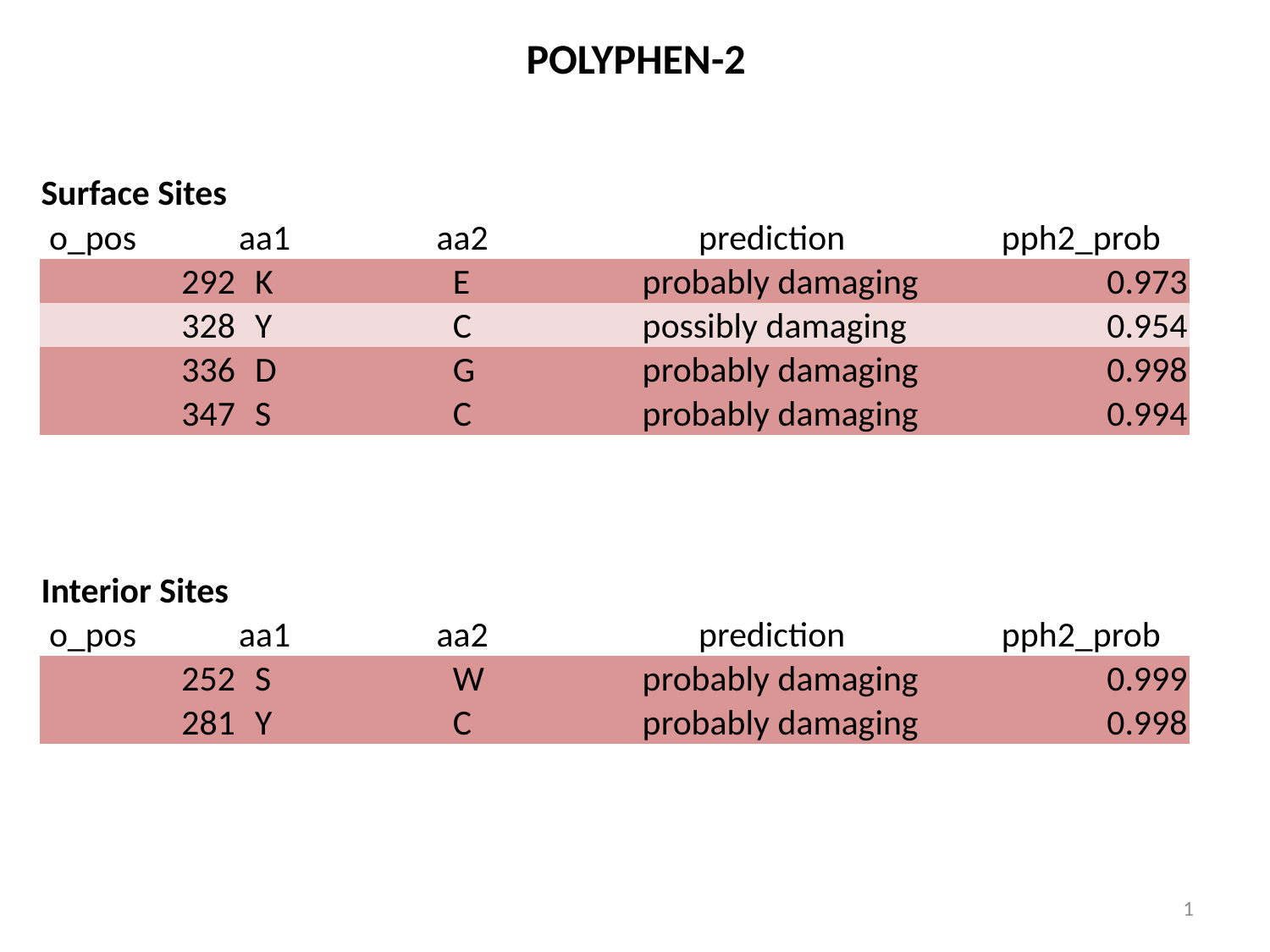

POLYPHEN-2
| Surface Sites |  |  |  |  |
| --- | --- | --- | --- | --- |
| o\_pos | aa1 | aa2 | prediction | pph2\_prob |
| 292 | K | E | probably damaging | 0.973 |
| 328 | Y | C | possibly damaging | 0.954 |
| 336 | D | G | probably damaging | 0.998 |
| 347 | S | C | probably damaging | 0.994 |
|  |  |  |  |  |
|  |  |  |  |  |
|  |  |  |  |  |
| Interior Sites |  |  |  |  |
| o\_pos | aa1 | aa2 | prediction | pph2\_prob |
| 252 | S | W | probably damaging | 0.999 |
| 281 | Y | C | probably damaging | 0.998 |
1